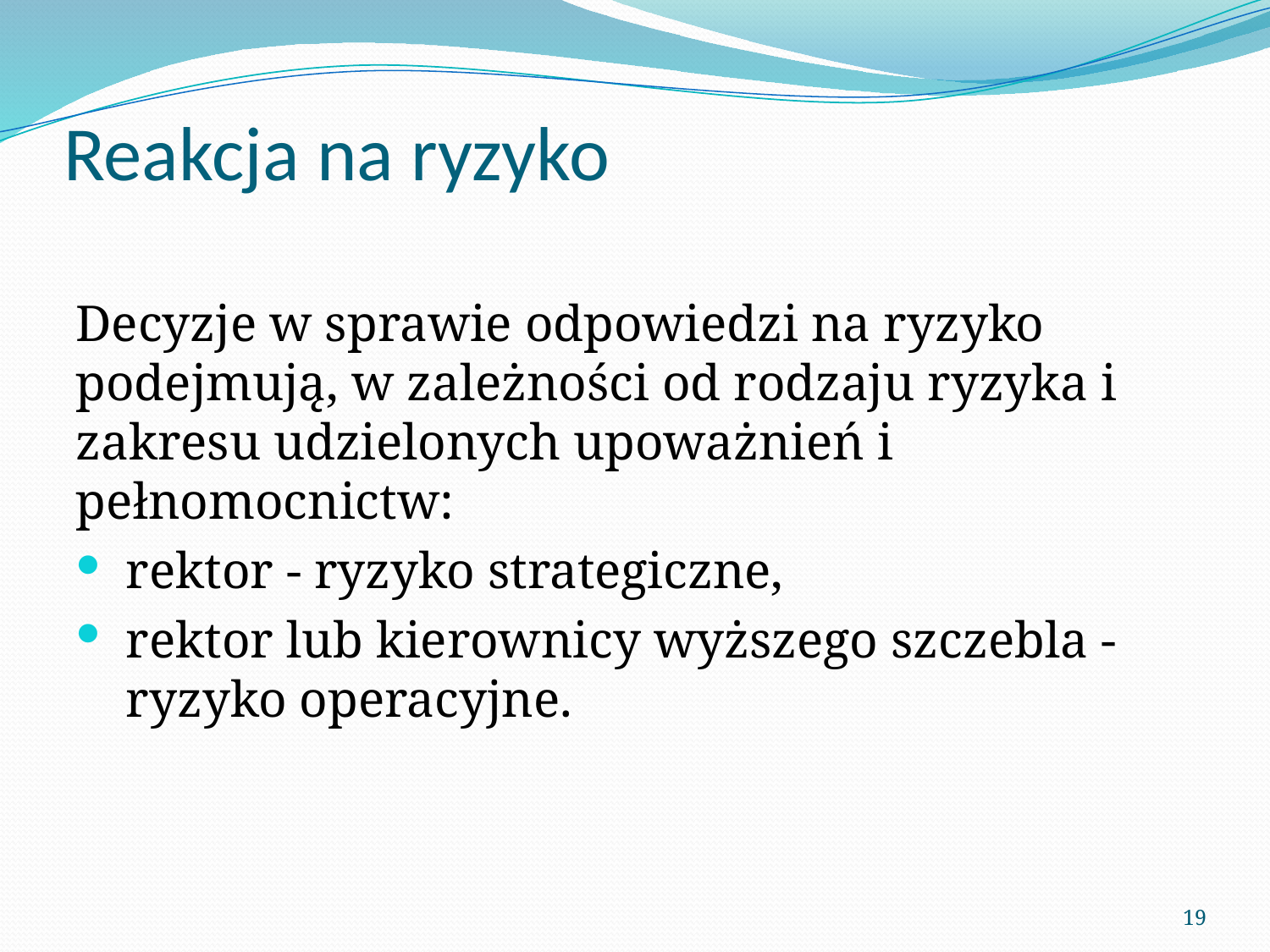

# Reakcja na ryzyko
Decyzje w sprawie odpowiedzi na ryzyko podejmują, w zależności od rodzaju ryzyka i zakresu udzielonych upoważnień i pełnomocnictw:
rektor - ryzyko strategiczne,
rektor lub kierownicy wyższego szczebla - ryzyko operacyjne.
19